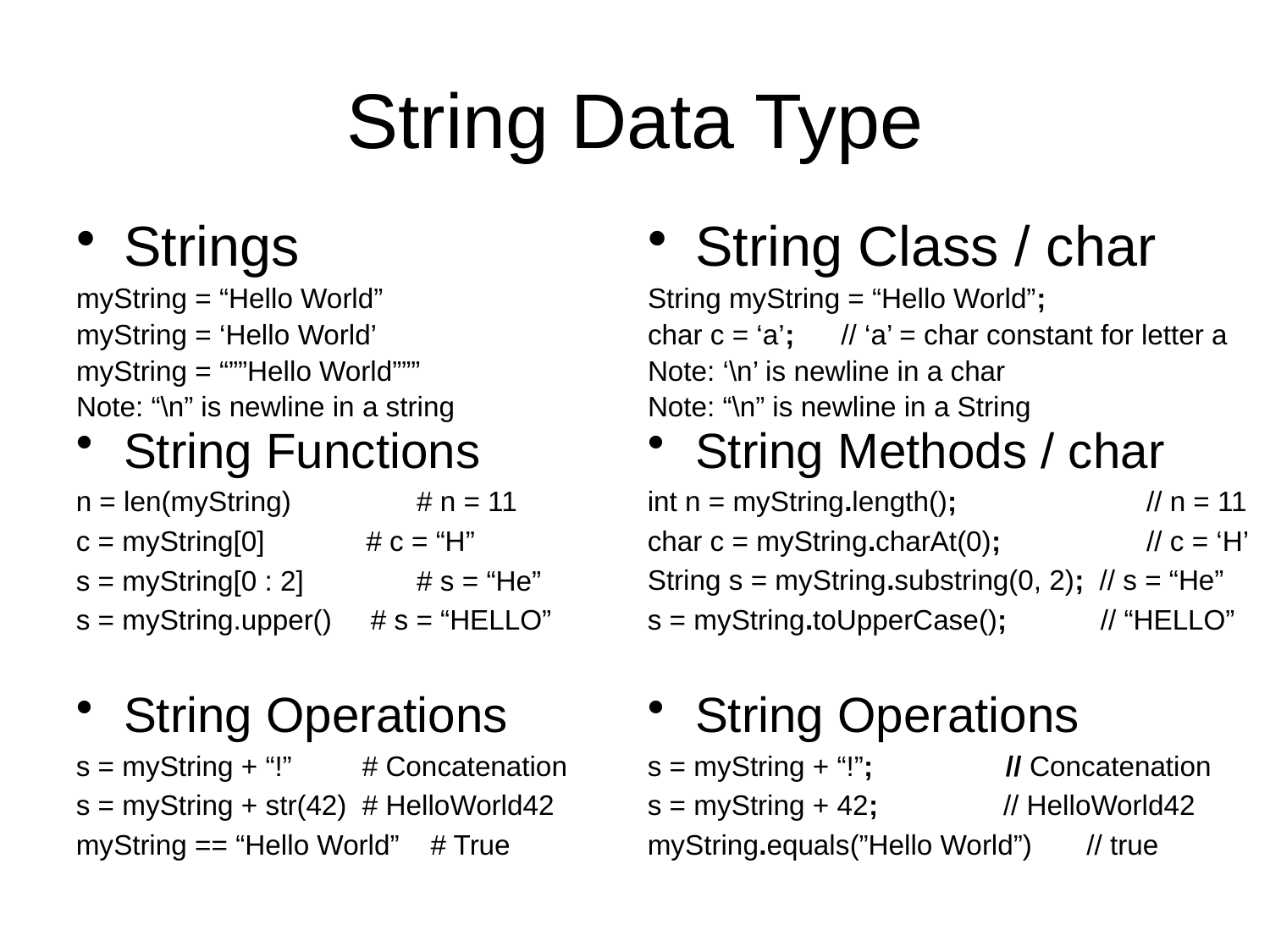

# String Data Type
Strings
myString = “Hello World”
myString = ‘Hello World’
myString = “””Hello World”””
Note: “\n” is newline in a string
String Class / char
String myString = “Hello World”;
char c = ‘a’;      // ‘a’ = char constant for letter a
Note: ‘\n’ is newline in a char
Note: “\n” is newline in a String
String Functions
n = len(myString)	     # n = 11
c = myString[0]             # c = “H”
s = myString[0 : 2]	     # s = “He”
s = myString.upper()     # s = “HELLO”
String Methods / char
int n = myString.length();        	         // n = 11
char c = myString.charAt(0);  	         // c = ‘H’
String s = myString.substring(0, 2);  // s = “He”
s = myString.toUpperCase();            // “HELLO”
String Operations
s = myString + “!”         # Concatenation
s = myString + str(42)  # HelloWorld42
myString == “Hello World”    # True

String Operations
s = myString + “!”;                 // Concatenation
s = myString + 42;                // HelloWorld42
myString.equals(”Hello World”)       // true